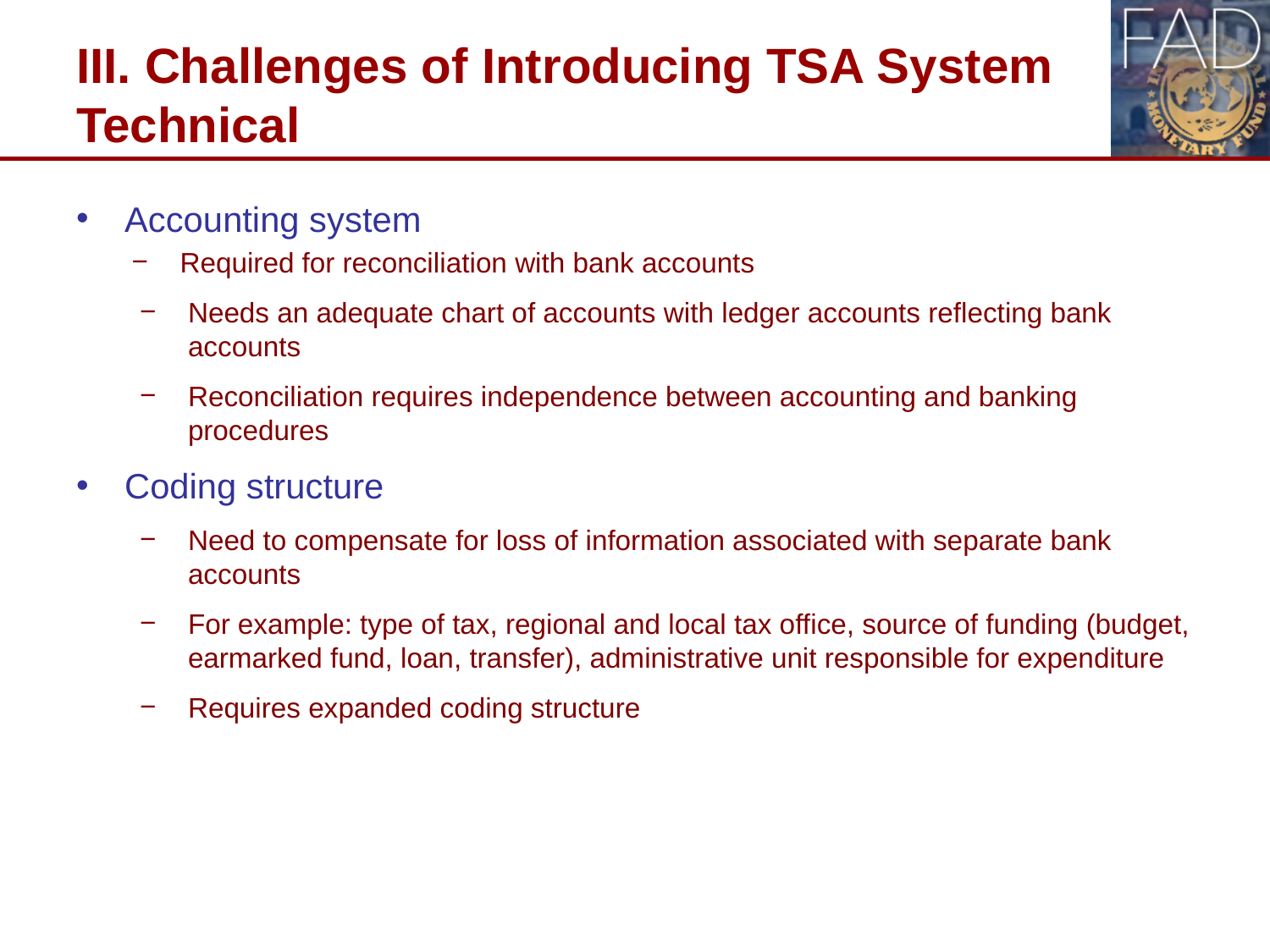

# III. Challenges of Introducing TSA System Technical
Accounting system
Required for reconciliation with bank accounts
Needs an adequate chart of accounts with ledger accounts reflecting bank accounts
Reconciliation requires independence between accounting and banking procedures
Coding structure
Need to compensate for loss of information associated with separate bank accounts
For example: type of tax, regional and local tax office, source of funding (budget, earmarked fund, loan, transfer), administrative unit responsible for expenditure
Requires expanded coding structure

10